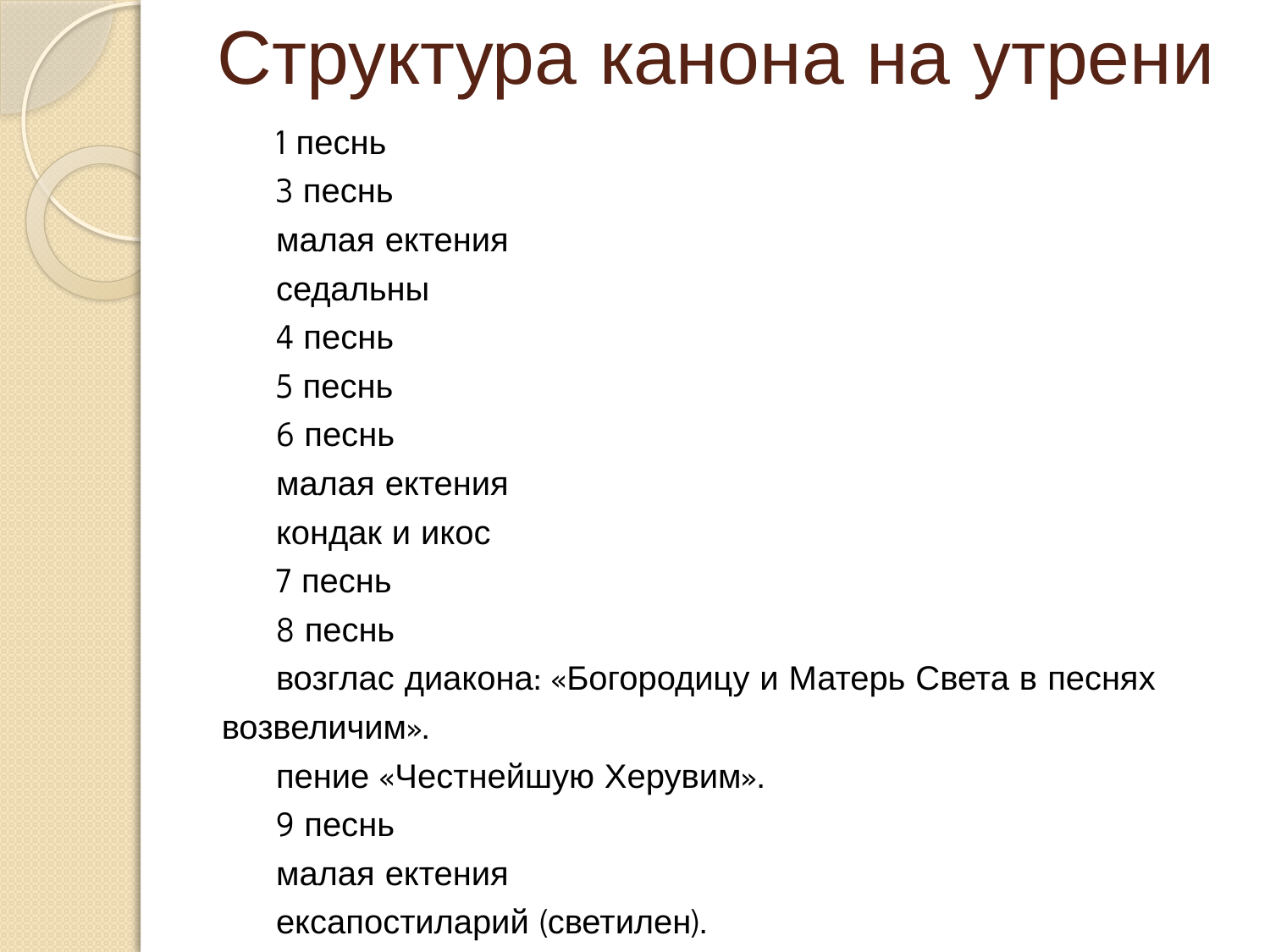

# Структура канона на утрени
1 песнь
3 песнь
малая ектения
седальны
4 песнь
5 песнь
6 песнь
малая ектения
кондак и икос
7 песнь
8 песнь
возглас диакона: «Богородицу и Матерь Света в песнях возвеличим».
пение «Честнейшую Херувим».
9 песнь
малая ектения
ексапостиларий (светилен).